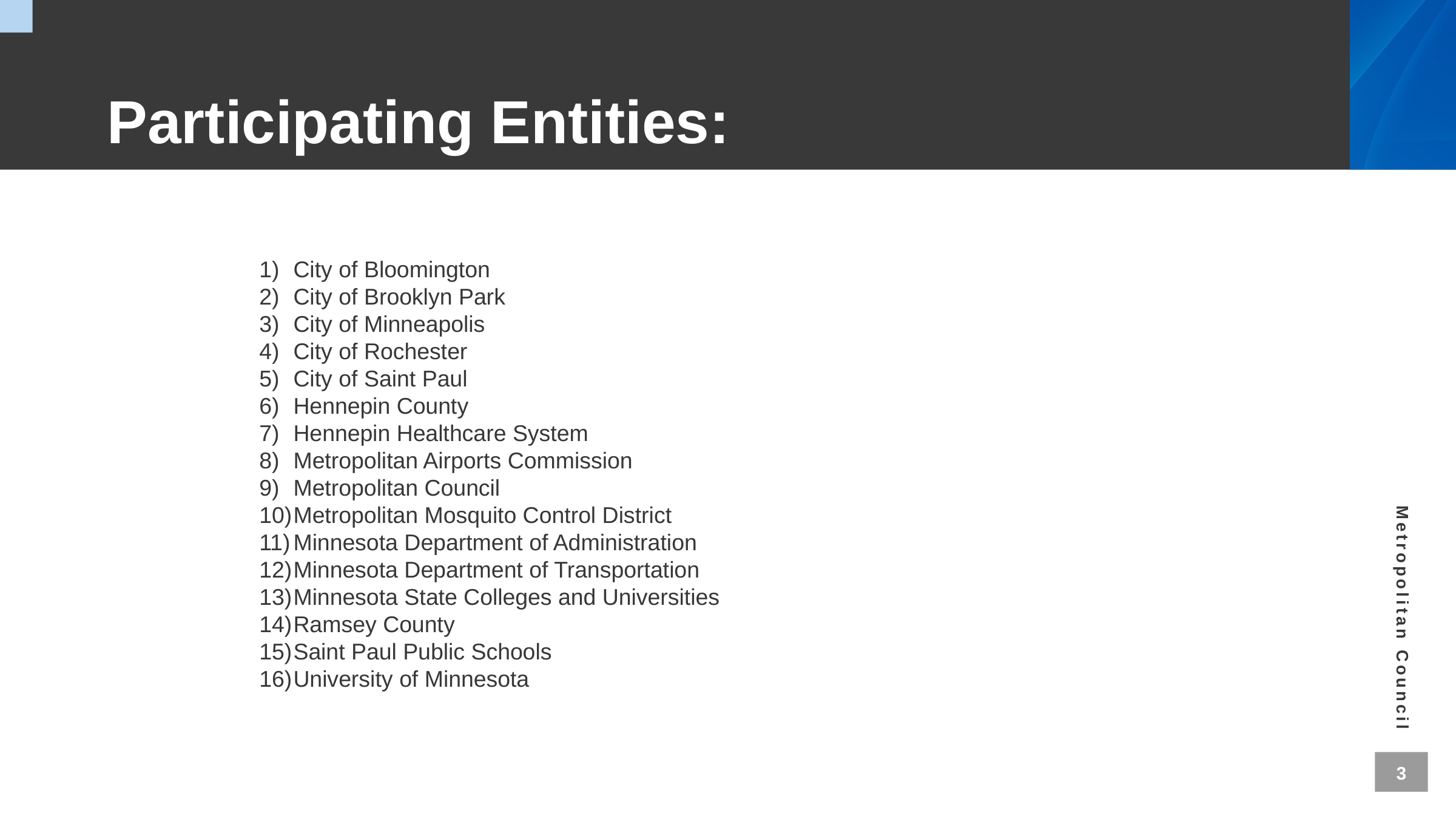

# Participating Entities:
City of Bloomington
City of Brooklyn Park
City of Minneapolis
City of Rochester
City of Saint Paul
Hennepin County
Hennepin Healthcare System
Metropolitan Airports Commission
Metropolitan Council
Metropolitan Mosquito Control District
Minnesota Department of Administration
Minnesota Department of Transportation
Minnesota State Colleges and Universities
Ramsey County
Saint Paul Public Schools
University of Minnesota